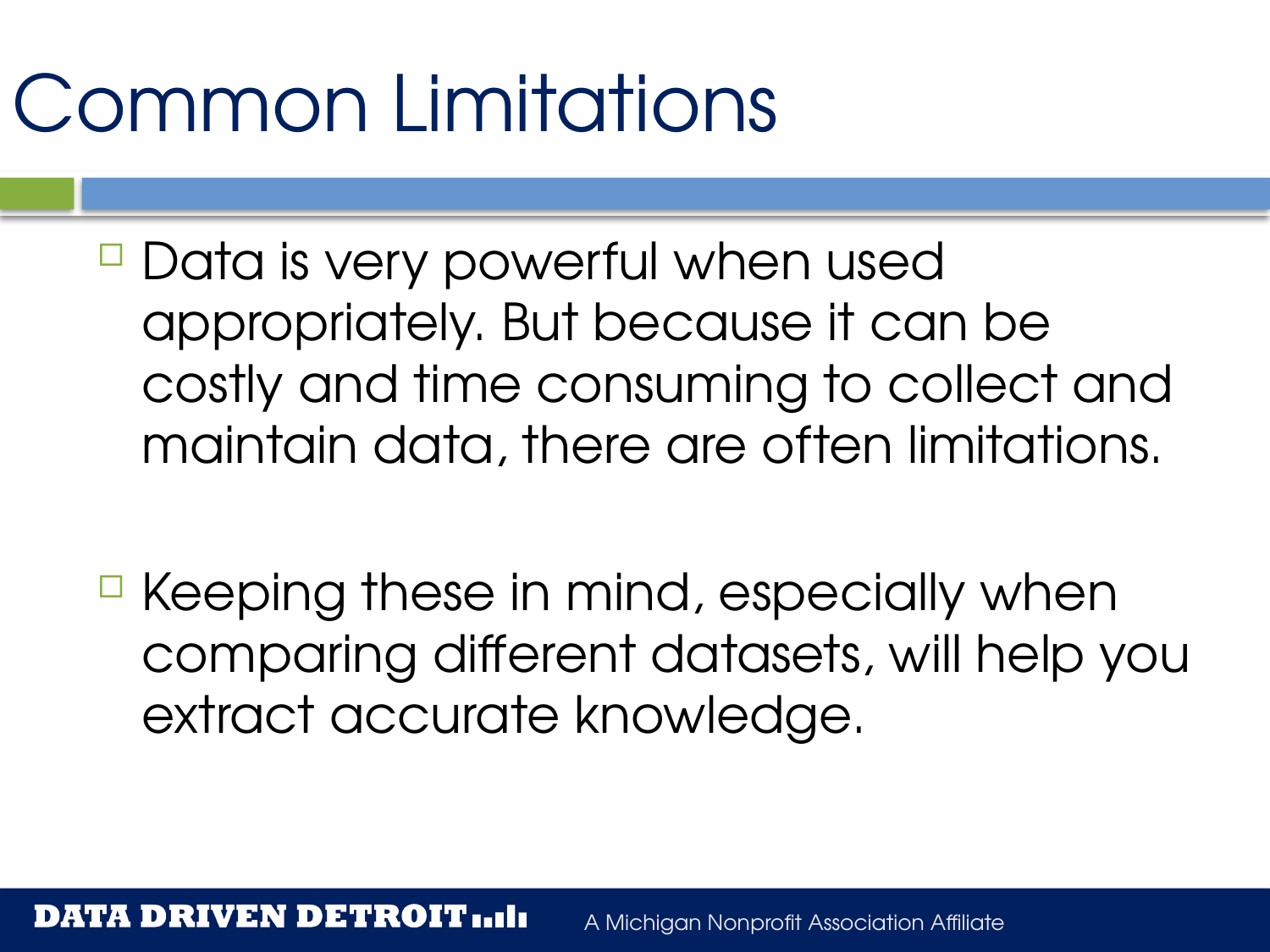

# Common Limitations
Data is very powerful when used appropriately. But because it can be costly and time consuming to collect and maintain data, there are often limitations.

Keeping these in mind, especially when comparing different datasets, will help you extract accurate knowledge.